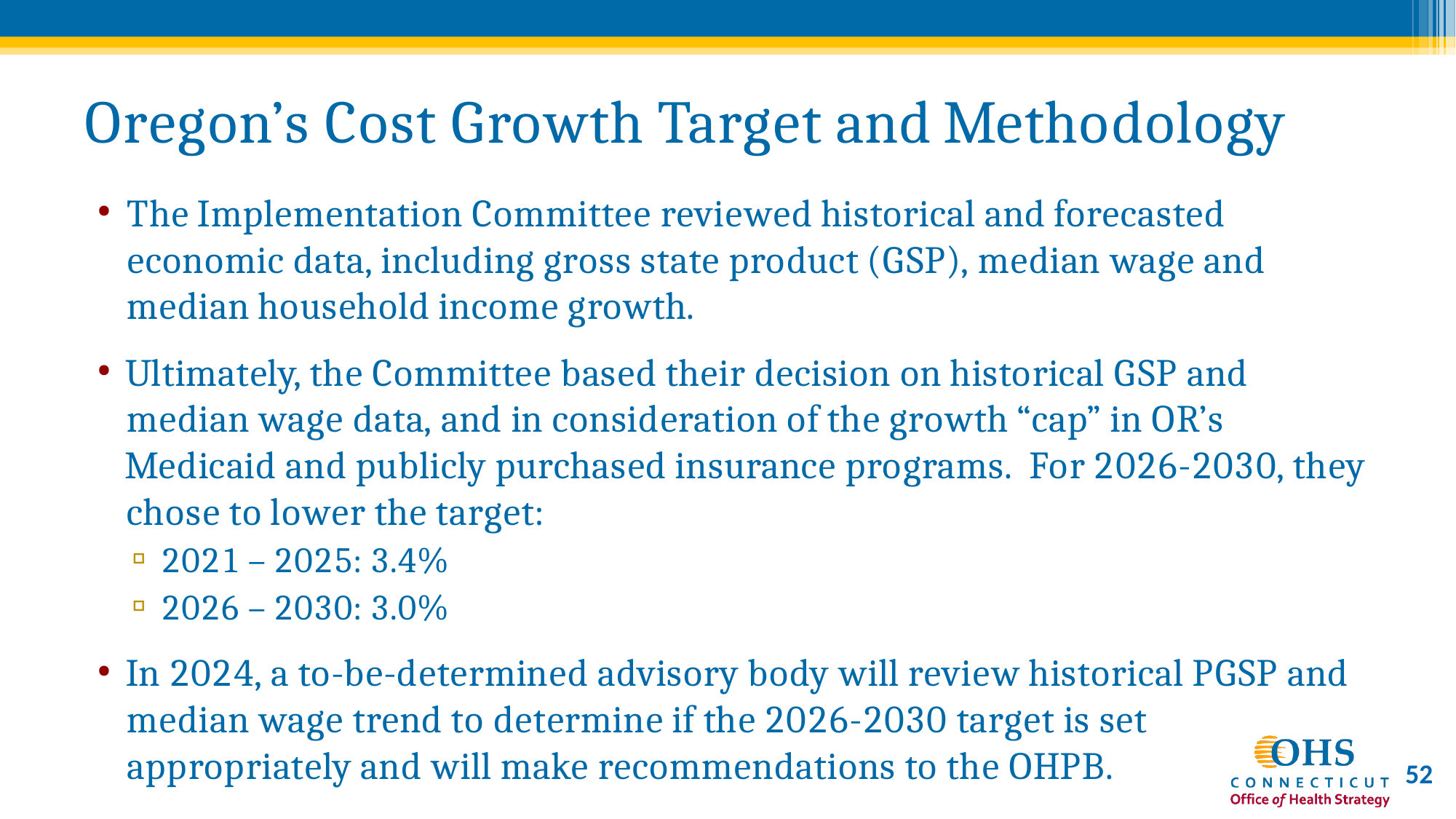

# Oregon’s Cost Growth Target and Methodology
The Implementation Committee reviewed historical and forecasted economic data, including gross state product (GSP), median wage and median household income growth.
Ultimately, the Committee based their decision on historical GSP and median wage data, and in consideration of the growth “cap” in OR’s Medicaid and publicly purchased insurance programs.  For 2026-2030, they chose to lower the target:
2021 – 2025: 3.4%
2026 – 2030: 3.0%
In 2024, a to-be-determined advisory body will review historical PGSP and median wage trend to determine if the 2026-2030 target is set appropriately and will make recommendations to the OHPB.
52